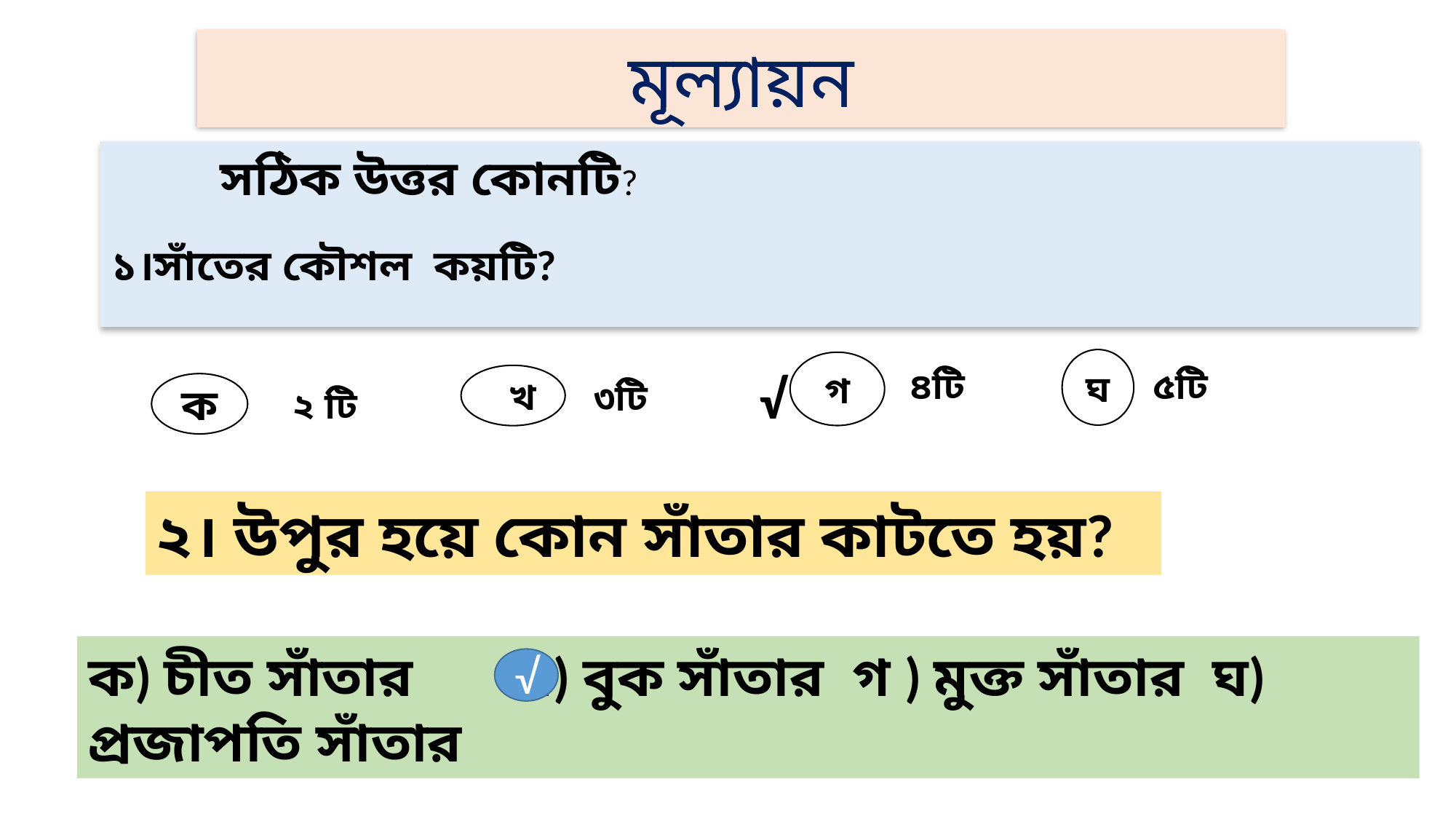

মূল্যায়ন
	সঠিক উত্তর কোনটি?

১।সাঁতের কৌশল  কয়টি?

ঘ
গ
৪টি
৫টি
√
খখ
৩টি
ক
২ টি
২। উপুর হয়ে কোন সাঁতার কাটতে হয়?
ক) চীত সাঁতার       খ) বুক সাঁতার  গ ) মুক্ত সাঁতার  ঘ) প্রজাপতি সাঁতার
√